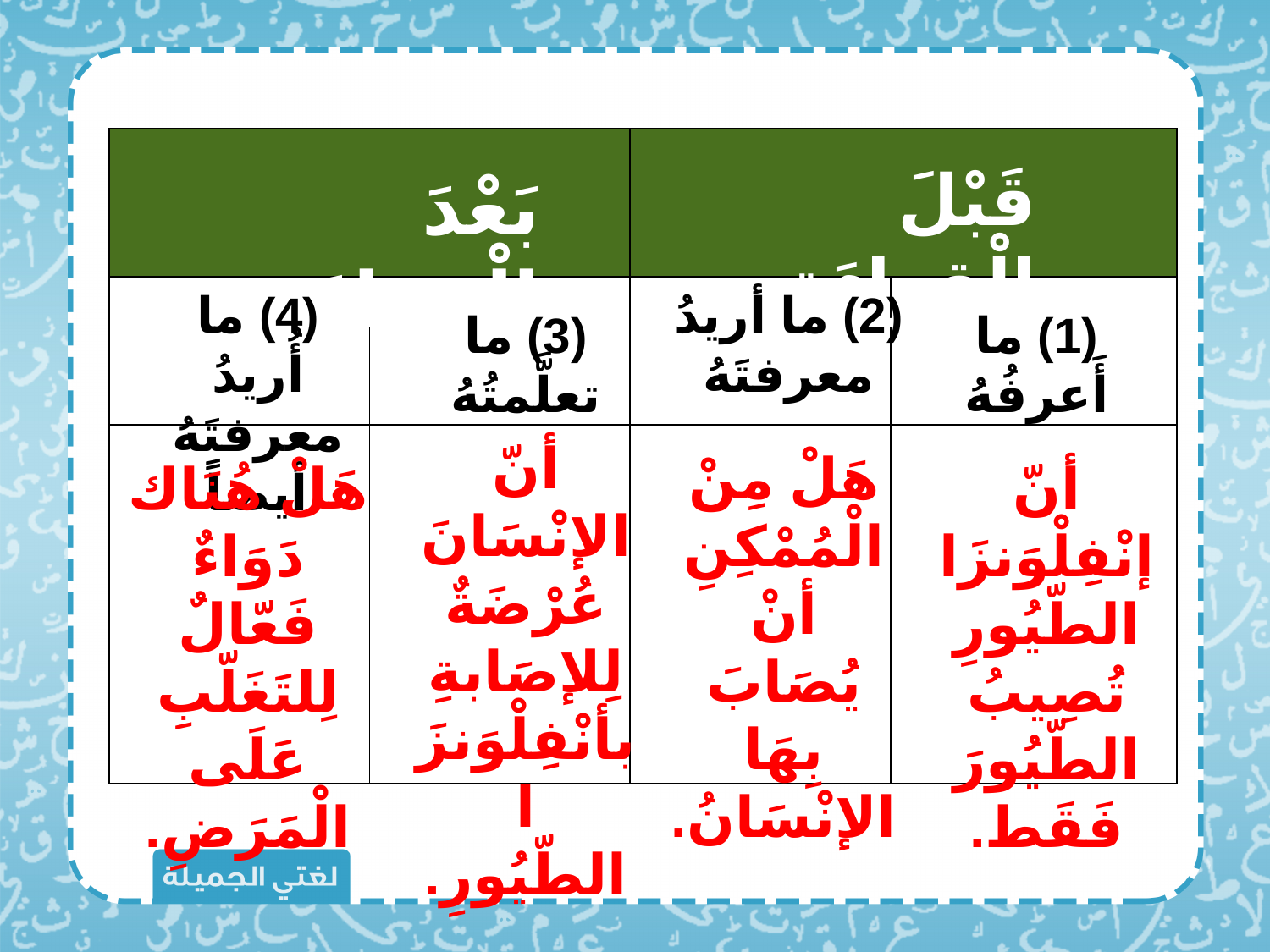

|  |  |  |  |
| --- | --- | --- | --- |
|  |  |  |  |
|  |  |  |  |
قَبْلَ الْقِراءَةِ
بَعْدَ الْقراءَةِ
(4) ما أُريدُ معرفتَهُ أيضاً
(2) ما أريدُ معرفتَهُ
(3) ما تعلَّمتُهُ
(1) ما أَعرفُهُ
أنّ الإنْسَانَ عُرْضَةٌ لِلإصَابةِ بأنْفِلْوَنزَا الطّيُورِ.
هَلْ مِنْ الْمُمْكِنِ أنْ يُصَابَ بِهَا الإنْسَانُ.
هَلْ هُنَاك دَوَاءٌ فَعّالٌ لِلتَغَلّبِ عَلَى الْمَرَضِ.
أنّ إنْفِلْوَنزَا الطّيُورِ تُصِيبُ الطّيُورَ فَقَط.